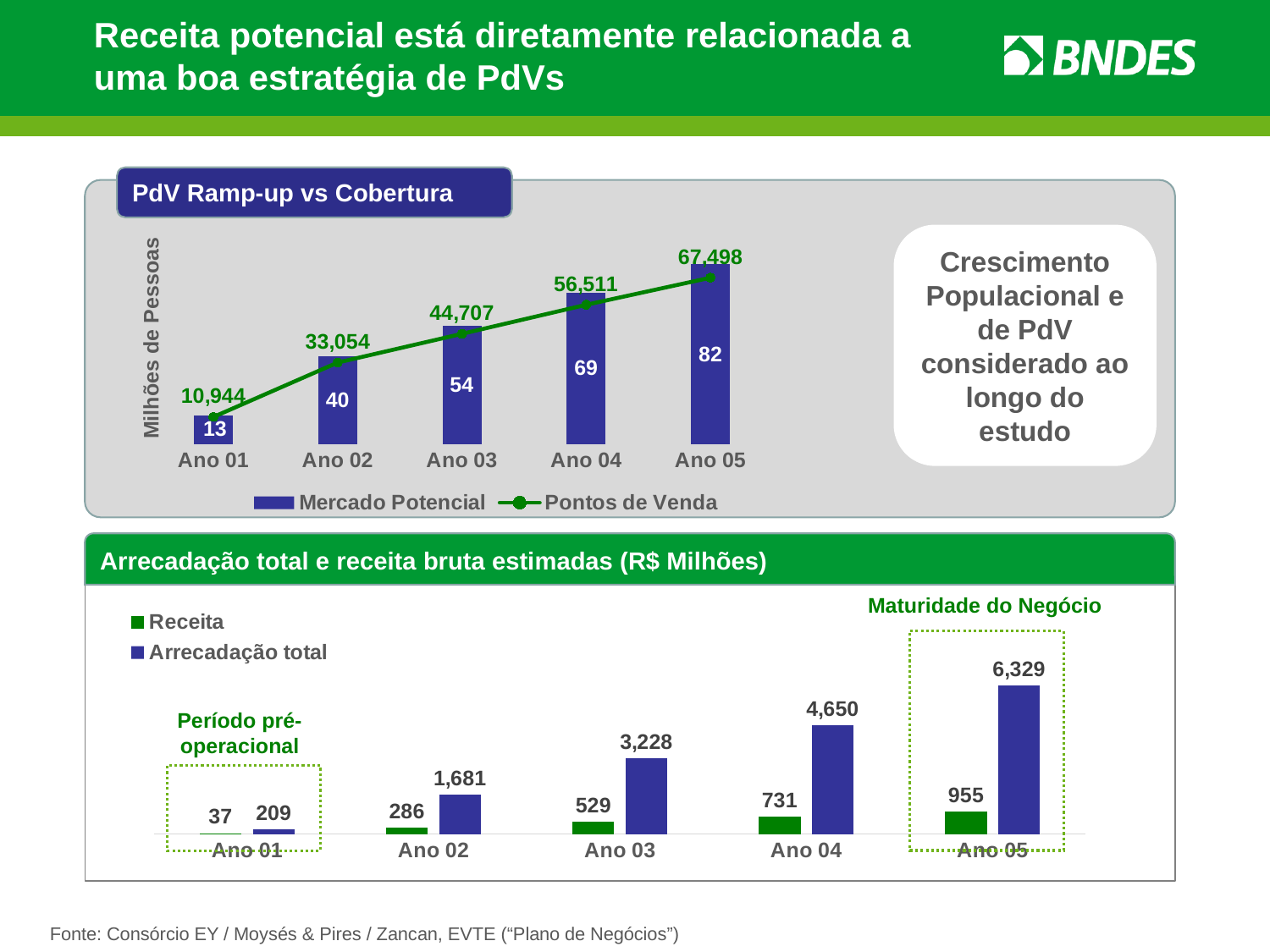

# Receita potencial está diretamente relacionada a uma boa estratégia de PdVs
PdV Ramp-up vs Cobertura

Crescimento Populacional e de PdV considerado ao longo do estudo

### Chart

| Category | Mercado Potencial | Pontos de Venda |
|---|---|---|
| Ano 01 | 13.0 | 10944.0 |
| Ano 02 | 40.0 | 33054.0 |
| Ano 03 | 54.0 | 44707.0 |
| Ano 04 | 69.0 | 56511.0 |
| Ano 05 | 82.0 | 67498.0 |
Milhões de Pessoas
Arrecadação total e receita bruta estimadas (R$ Milhões)

### Chart

| Category | Receita | Arrecadação total |
|---|---|---|
| Ano 01 | 36.8 | 209.0 |
| Ano 02 | 286.4 | 1681.0 |
| Ano 03 | 528.7 | 3228.0 |
| Ano 04 | 731.0 | 4650.0 |
| Ano 05 | 955.1 | 6329.0 |
Maturidade do Negócio

Período pré-operacional

Fonte: Consórcio EY / Moysés & Pires / Zancan, EVTE (“Plano de Negócios”)